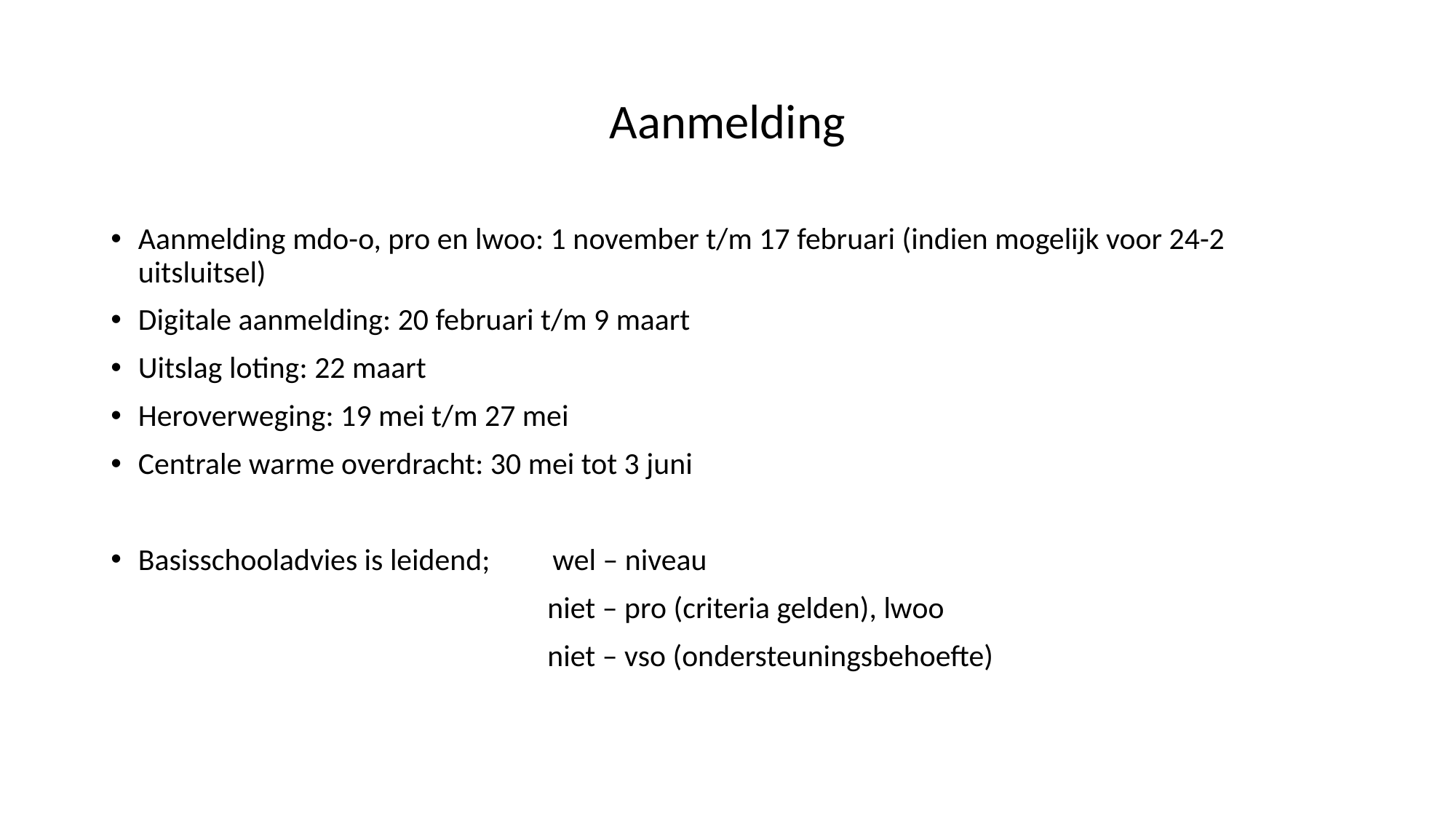

# Aanmelding
Aanmelding mdo-o, pro en lwoo: 1 november t/m 17 februari (indien mogelijk voor 24-2 uitsluitsel)
Digitale aanmelding: 20 februari t/m 9 maart
Uitslag loting: 22 maart
Heroverweging: 19 mei t/m 27 mei
Centrale warme overdracht: 30 mei tot 3 juni

Basisschooladvies is leidend;         wel – niveau
				niet – pro (criteria gelden), lwoo
				niet – vso (ondersteuningsbehoefte)